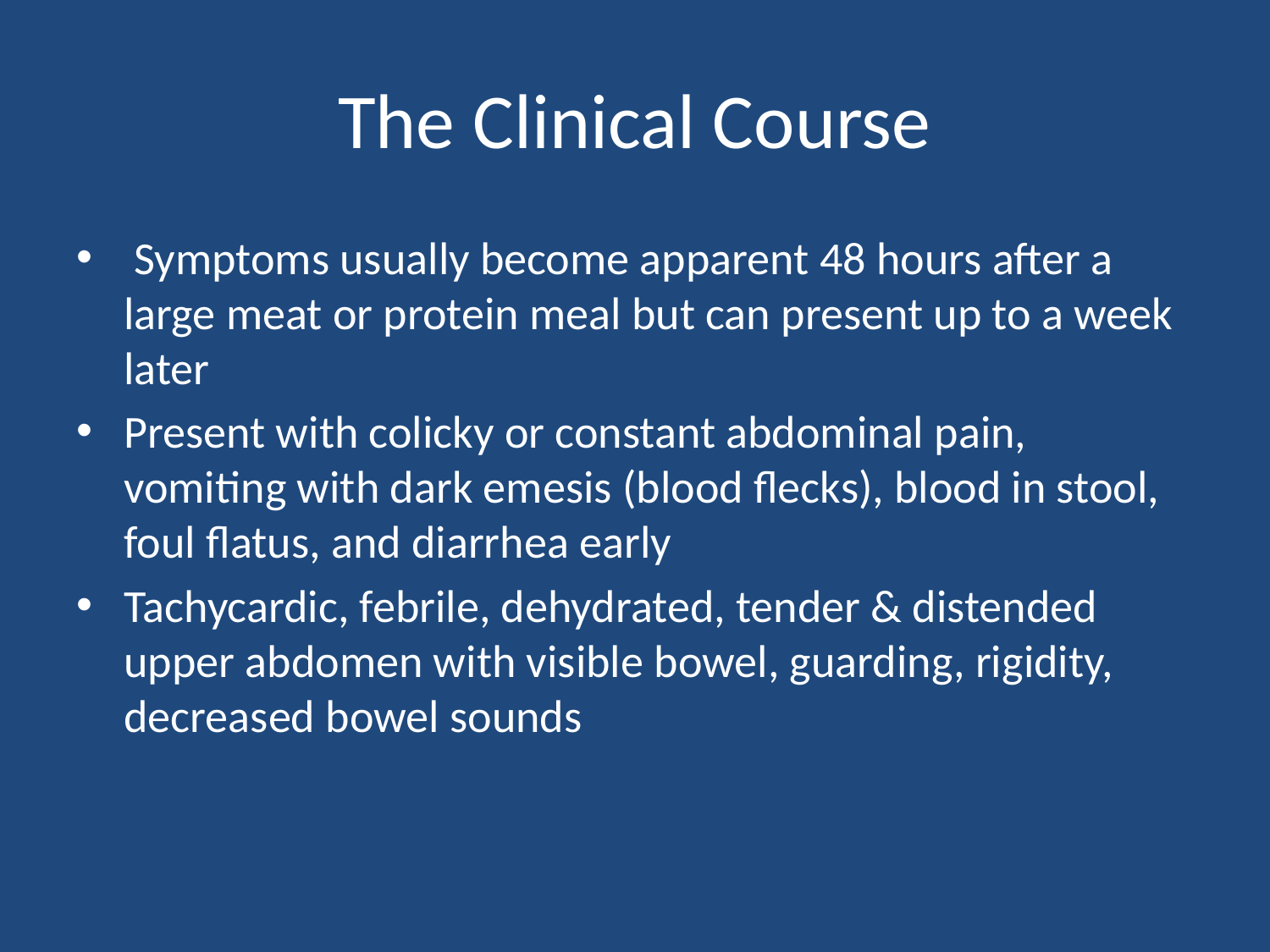

# The Clinical Course
 Symptoms usually become apparent 48 hours after a large meat or protein meal but can present up to a week later
Present with colicky or constant abdominal pain, vomiting with dark emesis (blood flecks), blood in stool, foul flatus, and diarrhea early
Tachycardic, febrile, dehydrated, tender & distended upper abdomen with visible bowel, guarding, rigidity, decreased bowel sounds